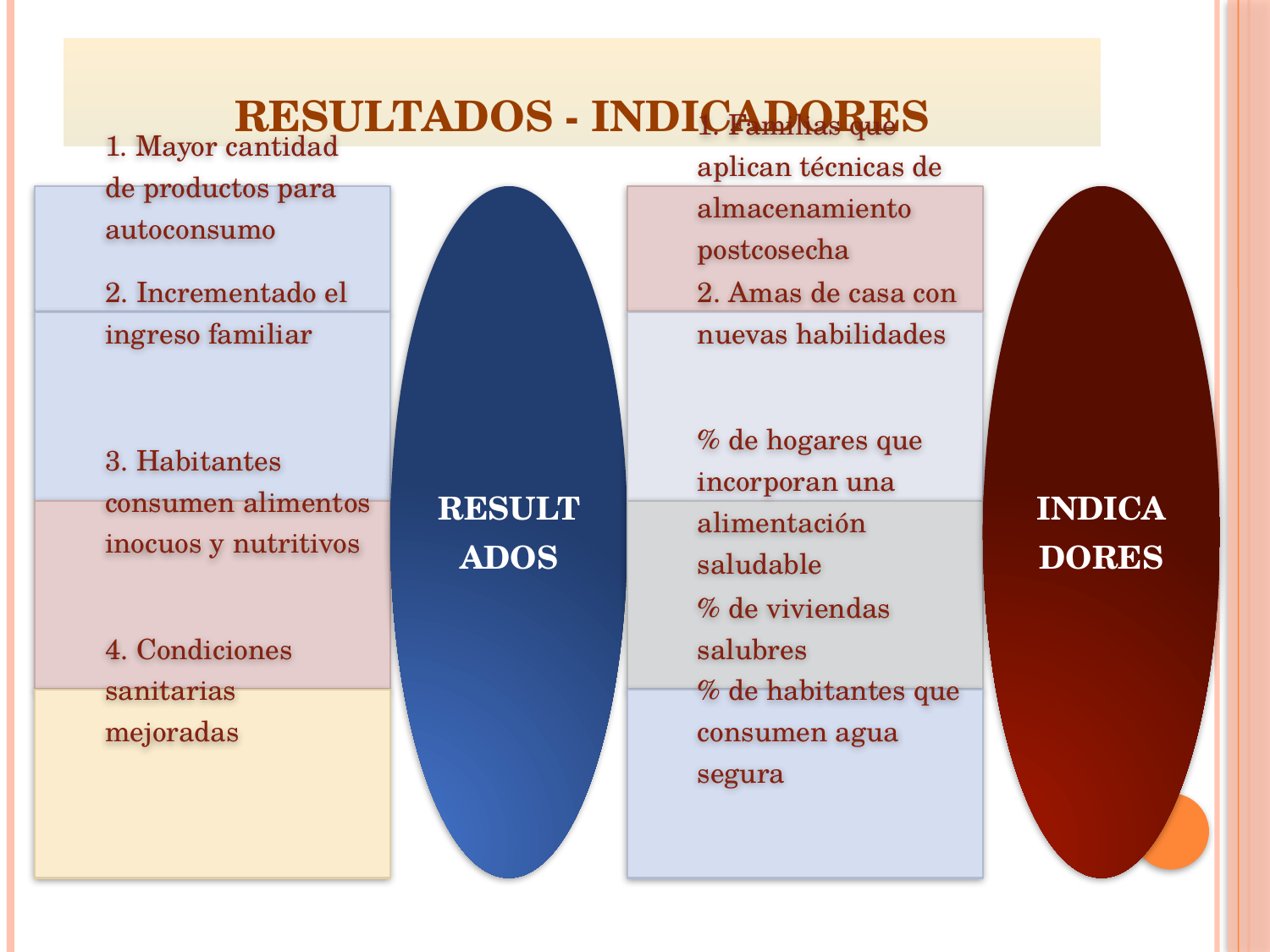

# Resultados - indicadores
RESULTADOS
1. Mayor cantidad de productos para autoconsumo
2. Incrementado el ingreso familiar
INDICADORES
2. Amas de casa con nuevas habilidades
3. Habitantes consumen alimentos inocuos y nutritivos
4. Condiciones sanitarias mejoradas
% de hogares que incorporan una alimentación saludable
% de viviendas salubres
% de habitantes que consumen agua segura